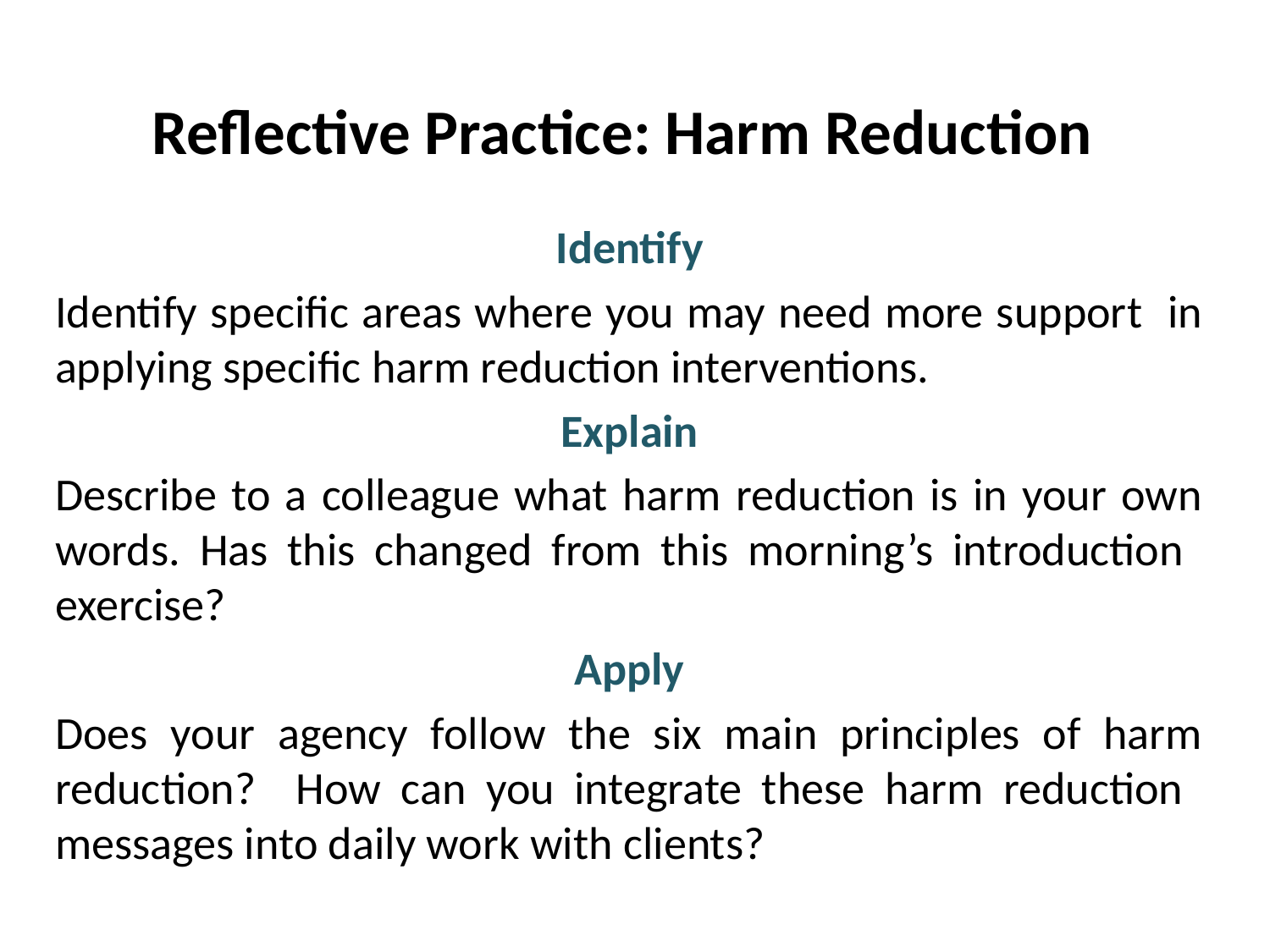

Reflective Practice: Harm Reduction
Identify
Identify specific areas where you may need more support  in applying specific harm reduction interventions.
Explain
Describe to a colleague what harm reduction is in your own words. Has this changed from this morning’s introduction  exercise?
Apply
Does your agency follow the six main principles of harm reduction?  How can you integrate these harm reduction  messages into daily work with clients?